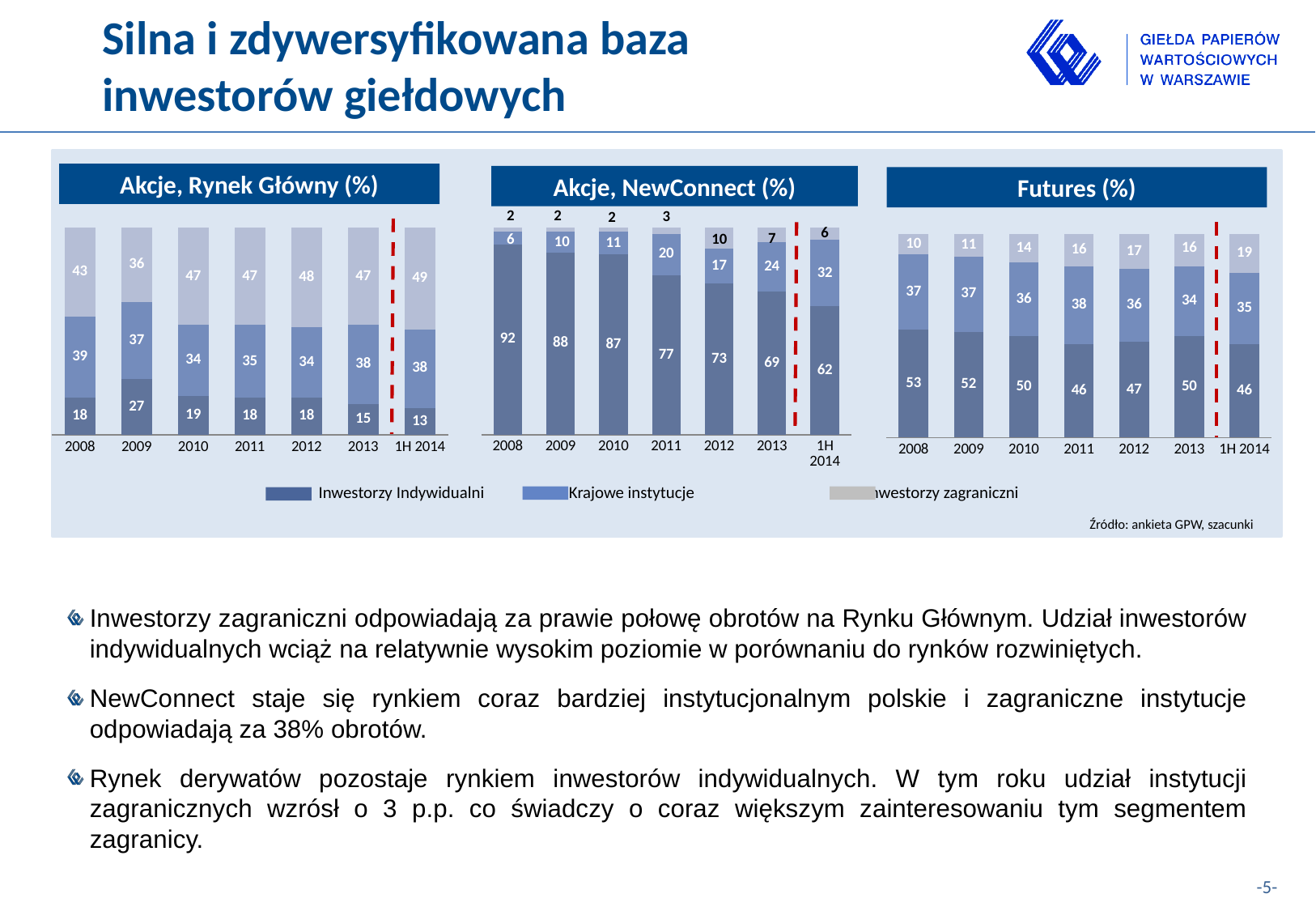

# Silna i zdywersyfikowana baza inwestorów giełdowych

### Chart

| Category | Inwestorzy indywidualni | Inwestorzy instytucjonalni | Foreign investors |
|---|---|---|---|
| 2008 | 53.0 | 37.0 | 10.0 |
| 2009 | 52.0 | 37.0 | 11.0 |
| 2010 | 50.0 | 36.0 | 14.0 |
| 2011 | 46.0 | 38.0 | 16.0 |
| 2012 | 47.0 | 36.0 | 17.0 |
| 2013 | 50.0 | 34.0 | 16.0 |
| 1H 2014 | 46.0 | 35.0 | 19.0 |
Akcje, Rynek Główny (%)
Akcje, NewConnect (%)
Futures (%)

### Chart

| Category | Inwestorzy indywidualni | Institutional investors | Inwestorzy zagraniczni |
|---|---|---|---|
| 2008 | 92.0 | 6.0 | 2.0 |
| 2009 | 88.0 | 10.0 | 2.0 |
| 2010 | 87.0 | 11.0 | 2.0 |
| 2011 | 77.0 | 20.0 | 3.0 |
| 2012 | 73.0 | 17.0 | 10.0 |
| 2013 | 69.0 | 24.0 | 7.0 |
| 1H 2014 | 62.0 | 32.0 | 6.0 |

### Chart

| Category | Individual investors | Institutional investors | Foreign investors |
|---|---|---|---|
| 2008 | 18.0 | 39.0 | 43.0 |
| 2009 | 27.0 | 37.0 | 36.0 |
| 2010 | 19.0 | 34.0 | 47.0 |
| 2011 | 18.0 | 35.0 | 47.0 |
| 2012 | 18.0 | 34.0 | 48.0 |
| 2013 | 15.0 | 38.0 | 47.0 |
| 1H 2014 | 13.0 | 38.0 | 49.0 |
Inwestorzy Indywidualni	  Krajowe instytucje	                Inwestorzy zagraniczni

 Źródło: ankieta GPW, szacunki

 Source: WSE survey, estimates
Inwestorzy zagraniczni odpowiadają za prawie połowę obrotów na Rynku Głównym. Udział inwestorów indywidualnych wciąż na relatywnie wysokim poziomie w porównaniu do rynków rozwiniętych.
NewConnect staje się rynkiem coraz bardziej instytucjonalnym polskie i zagraniczne instytucje odpowiadają za 38% obrotów.
Rynek derywatów pozostaje rynkiem inwestorów indywidualnych. W tym roku udział instytucji zagranicznych wzrósł o 3 p.p. co świadczy o coraz większym zainteresowaniu tym segmentem zagranicy.